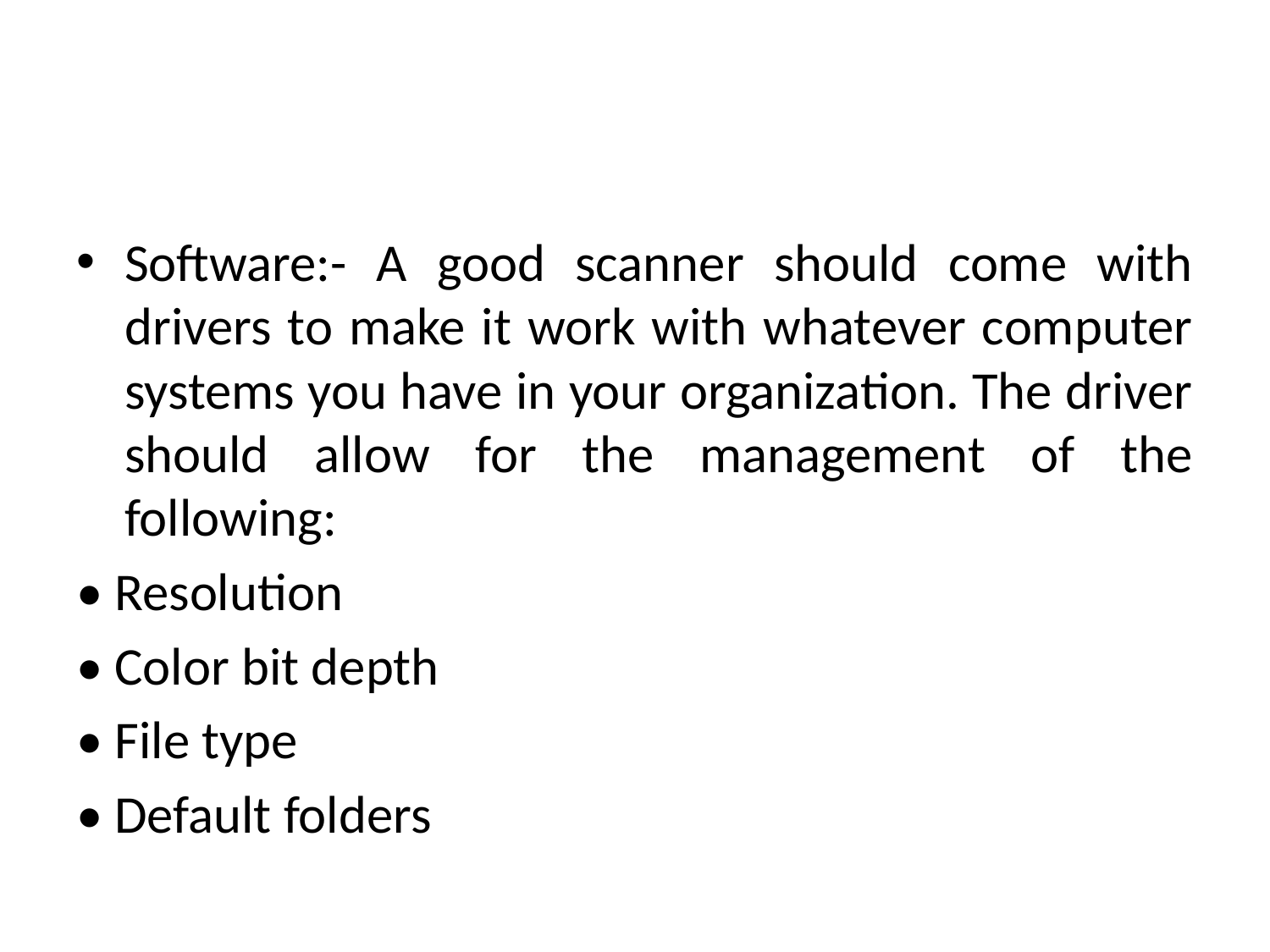

#
Software:- A good scanner should come with drivers to make it work with whatever computer systems you have in your organization. The driver should allow for the management of the following:
• Resolution
• Color bit depth
• File type
• Default folders